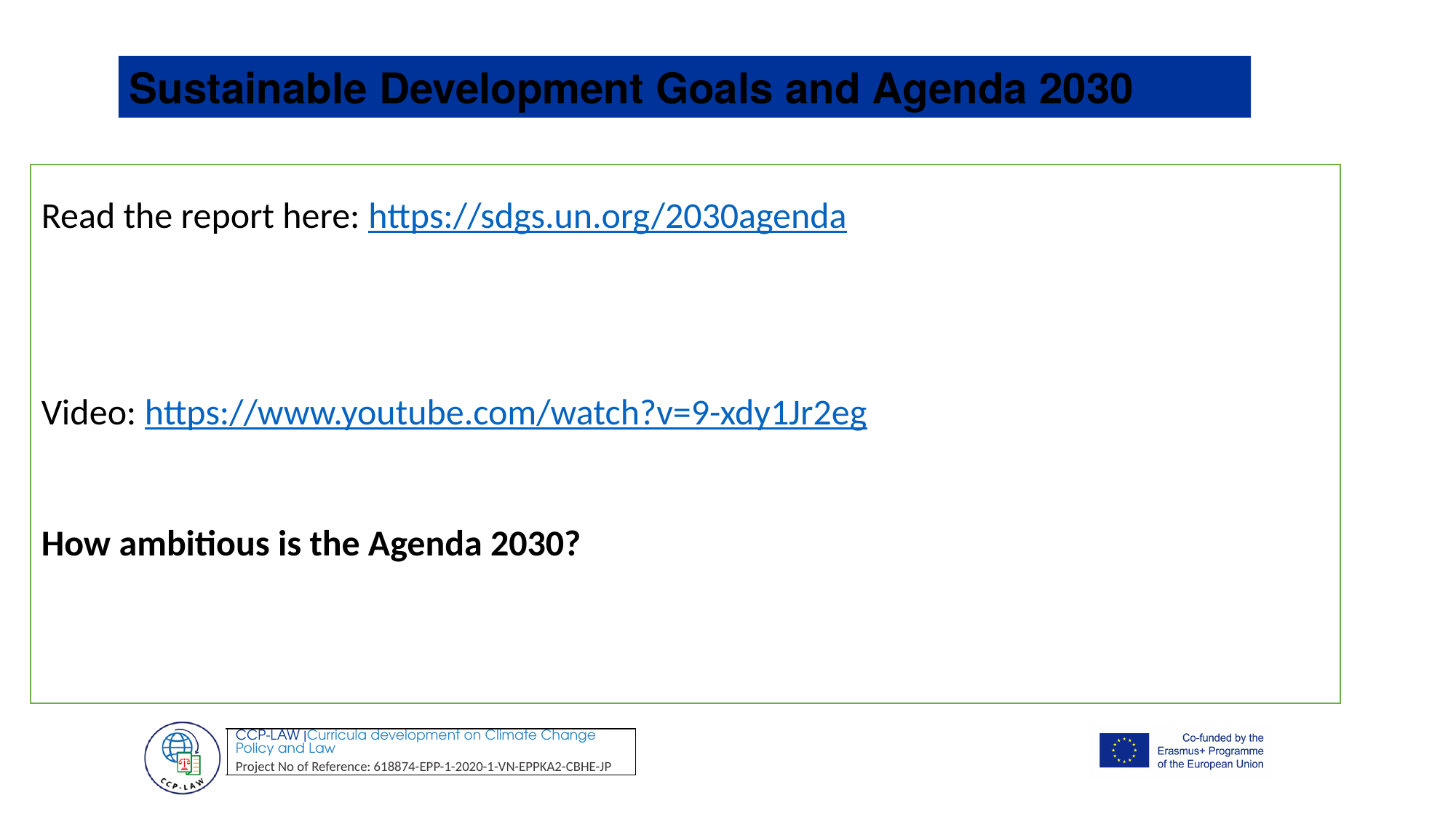

Sustainable Development Goals and Agenda 2030
Read the report here: https://sdgs.un.org/2030agenda

Video: https://www.youtube.com/watch?v=9-xdy1Jr2eg

How ambitious is the Agenda 2030?